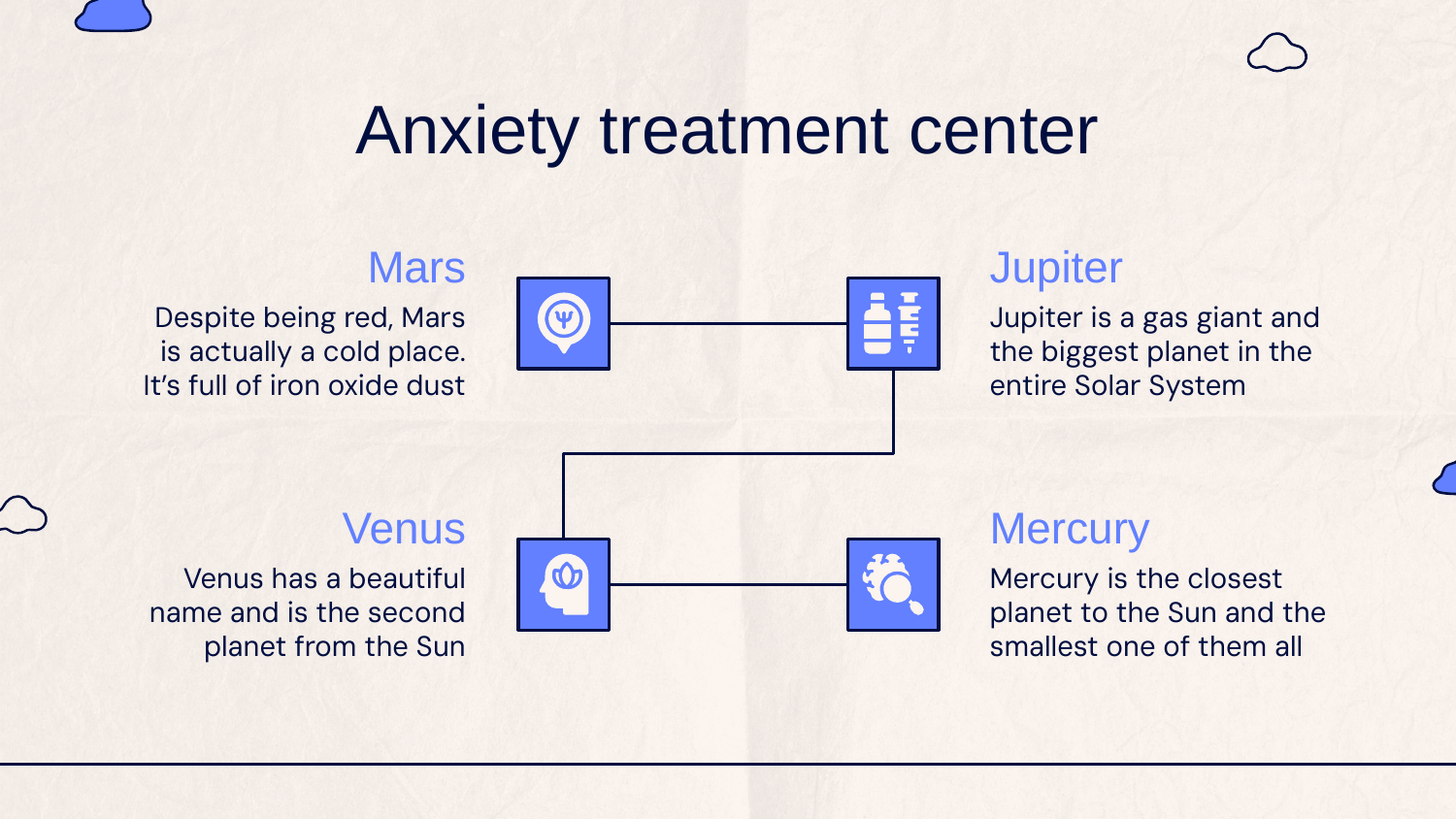

# Anxiety treatment center
Jupiter
Jupiter is a gas giant and the biggest planet in the entire Solar System
Mars
Despite being red, Mars is actually a cold place. It’s full of iron oxide dust

Venus
Venus has a beautiful name and is the second planet from the Sun
Mercury
Mercury is the closest planet to the Sun and the smallest one of them all